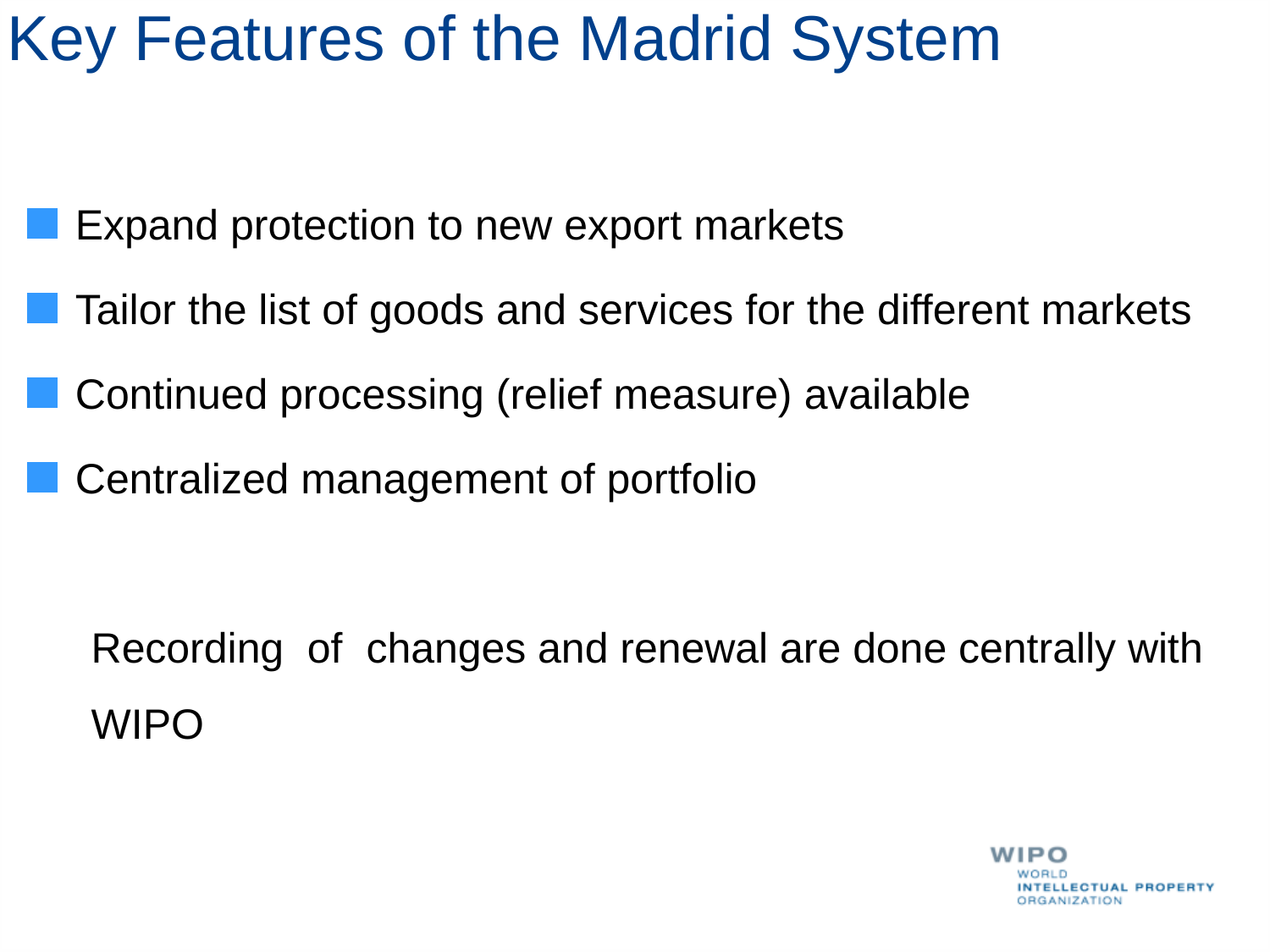

# Key Features of the Madrid System
Expand protection to new export markets
Tailor the list of goods and services for the different markets
Continued processing (relief measure) available
Centralized management of portfolio

Recording  of  changes and renewal are done centrally with  WIPO